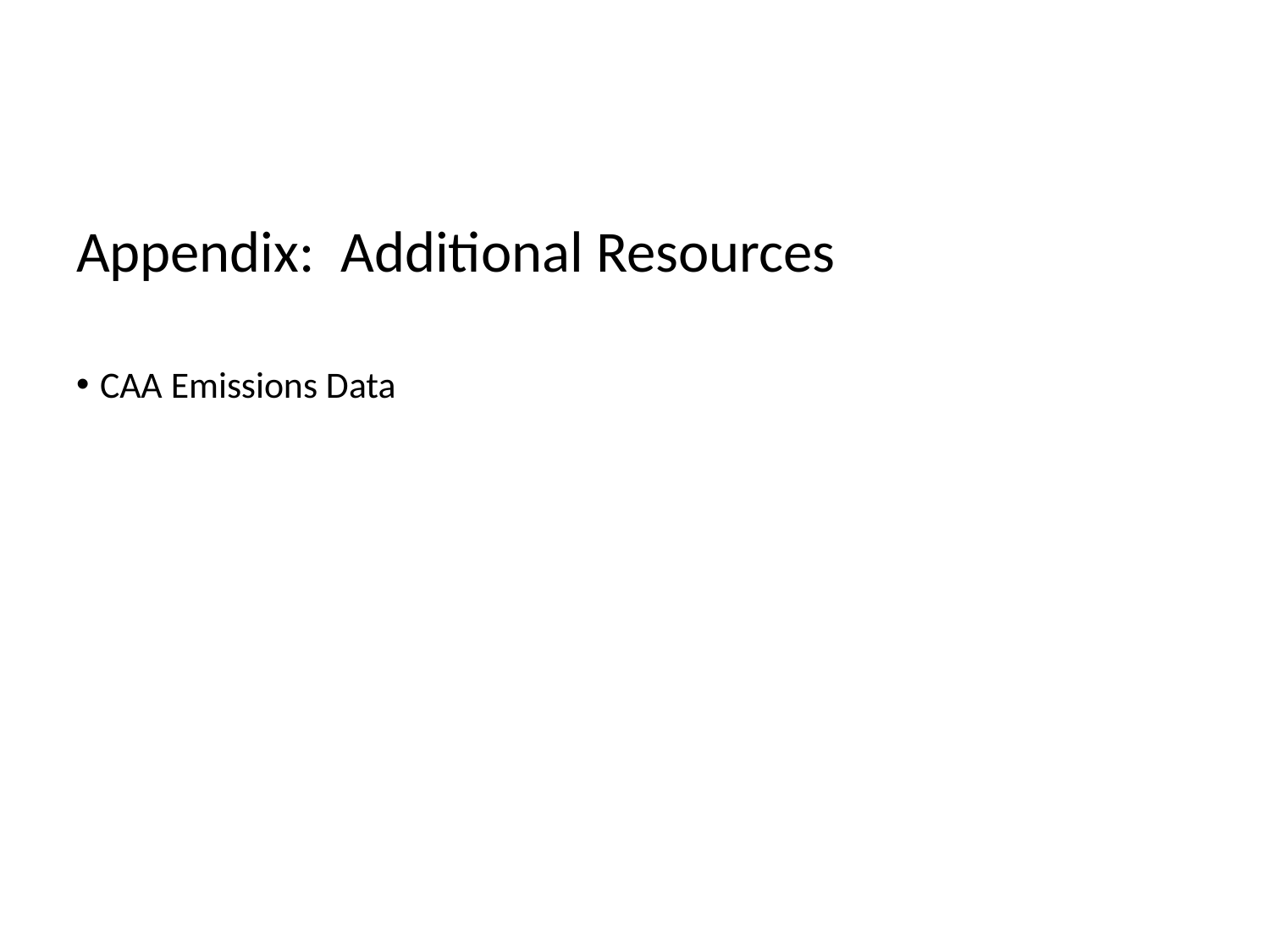

# Appendix:  Additional Resources
CAA Emissions Data